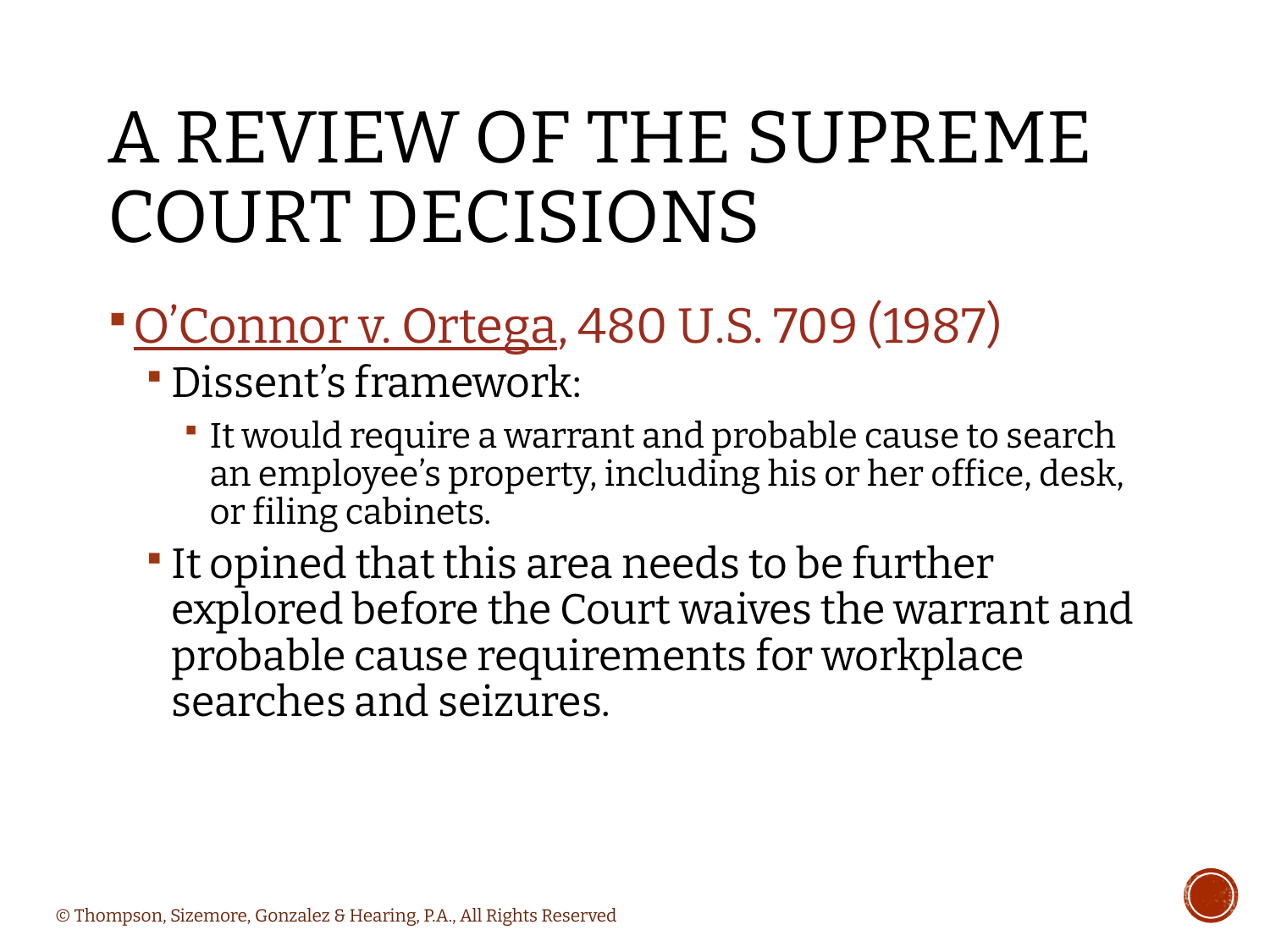

# A Review of the Supreme Court Decisions
O’Connor v. Ortega, 480 U.S. 709 (1987)
Dissent’s framework:
It would require a warrant and probable cause to search an employee’s property, including his or her office, desk, or filing cabinets.
It opined that this area needs to be further explored before the Court waives the warrant and probable cause requirements for workplace searches and seizures.

© Thompson, Sizemore, Gonzalez & Hearing, P.A., All Rights Reserved